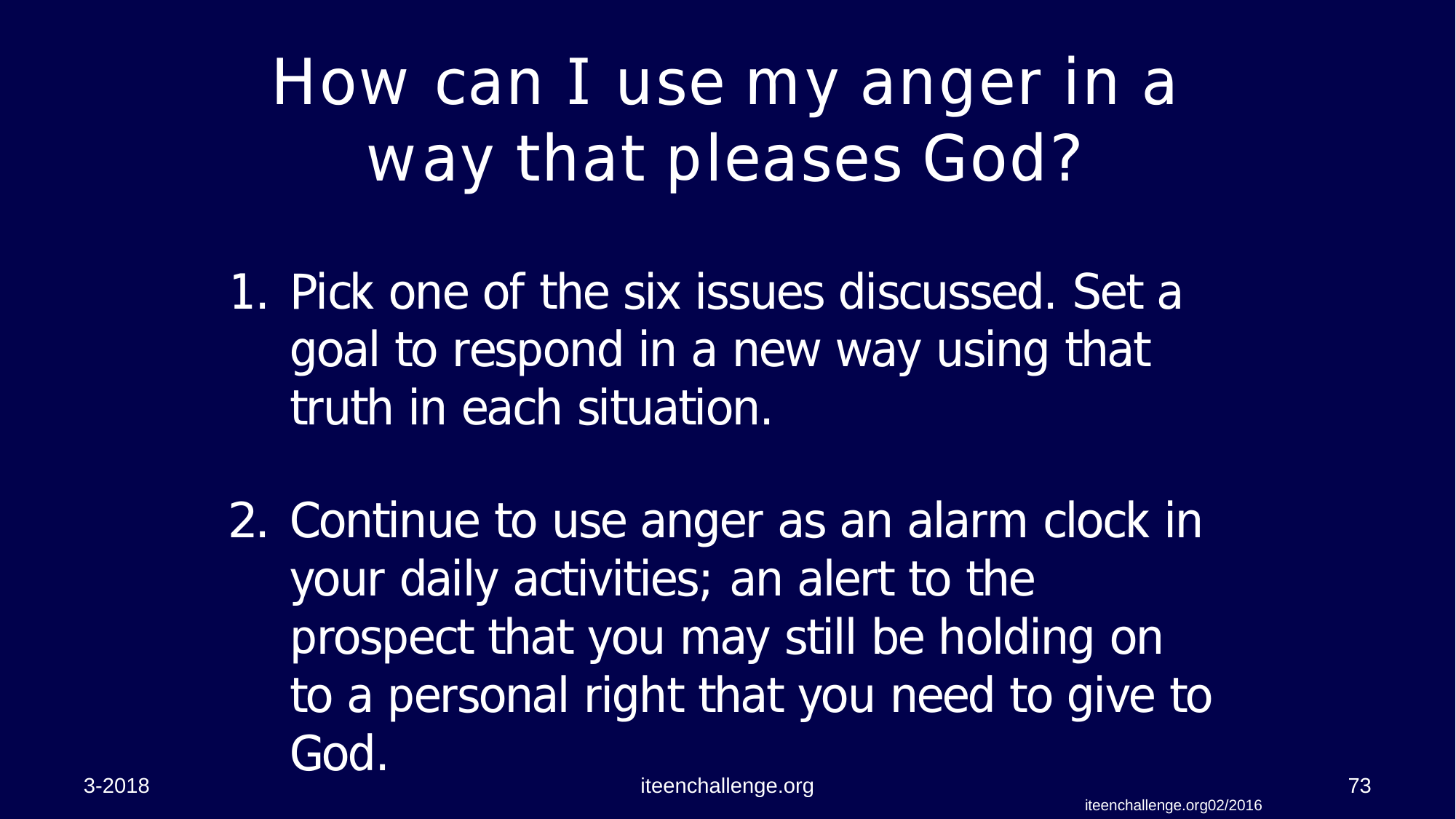

# How can I use my anger in a way that pleases God?
Pick one of the six issues discussed. Set a goal to respond in a new way using that truth in each situation.

Continue to use anger as an alarm clock in your daily activities; an alert to the prospect that you may still be holding on to a personal right that you need to give to God.
3-2018
iteenchallenge.org
73
iteenchallenge.org02/2016